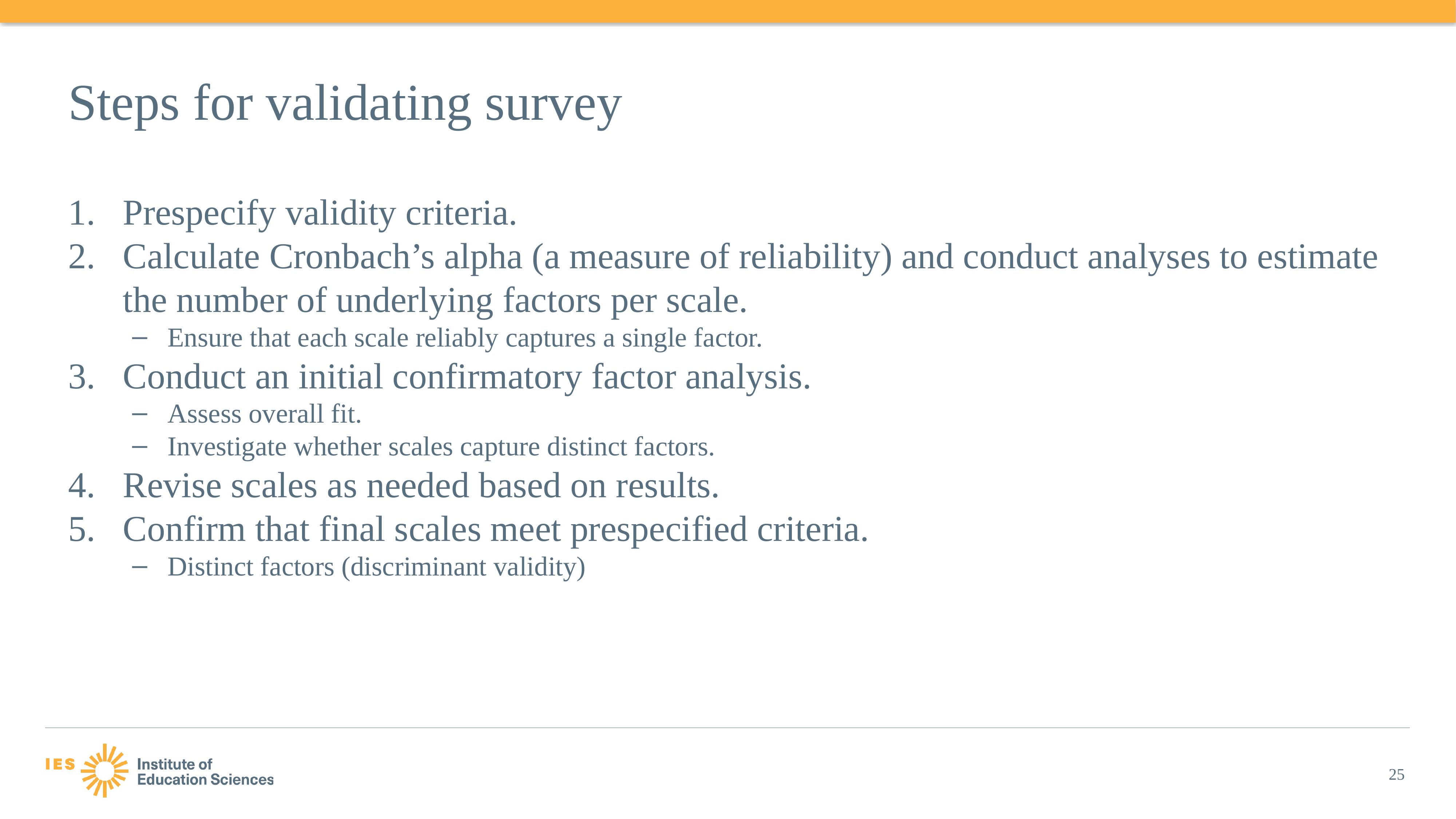

# Steps for validating survey
Prespecify validity criteria.
Calculate Cronbach’s alpha (a measure of reliability) and conduct analyses to estimate the number of underlying factors per scale.
Ensure that each scale reliably captures a single factor.
Conduct an initial confirmatory factor analysis.
Assess overall fit.
Investigate whether scales capture distinct factors.
Revise scales as needed based on results.
Confirm that final scales meet prespecified criteria.
Distinct factors (discriminant validity)

25